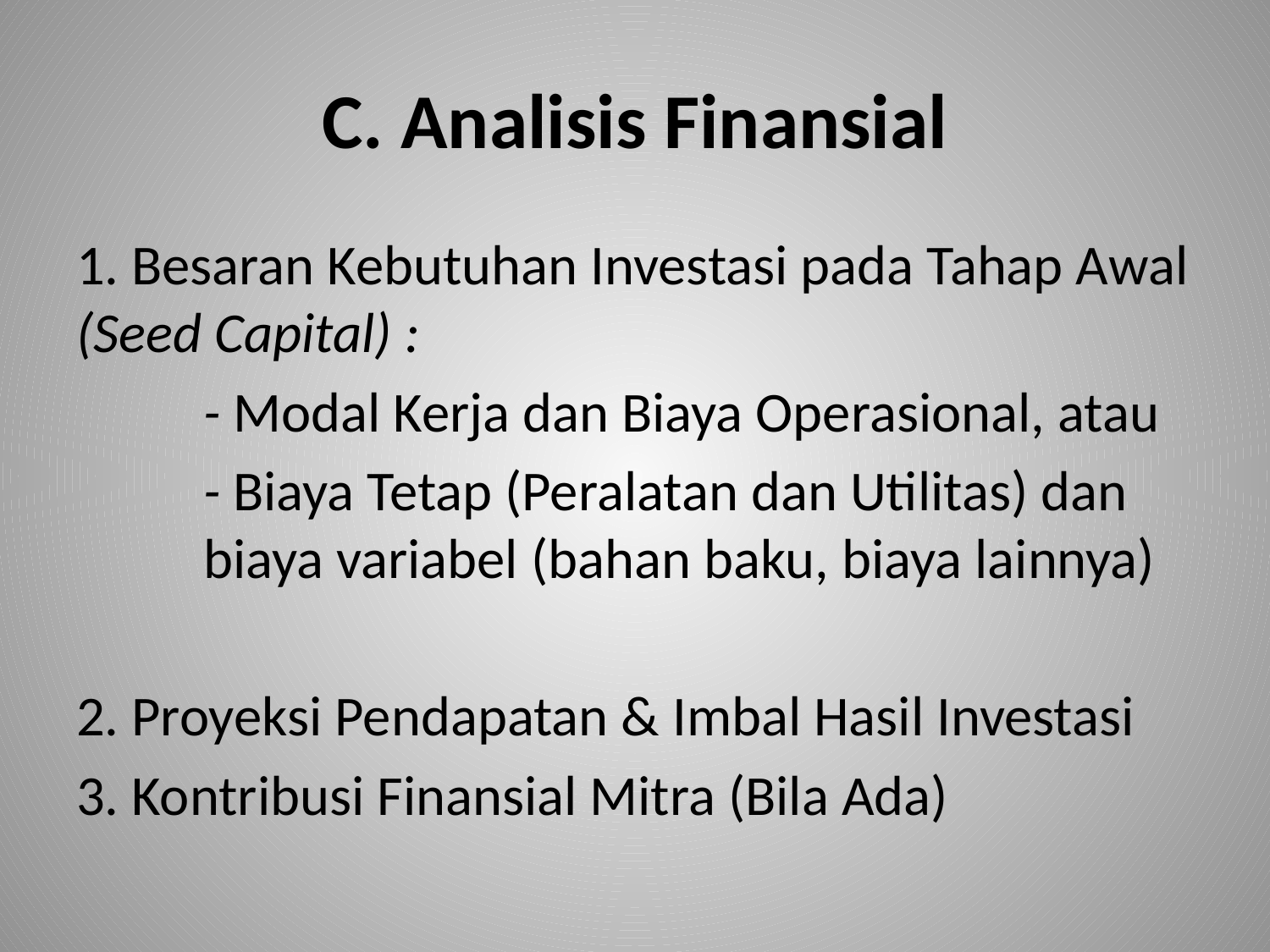

# C. Analisis Finansial
1. Besaran Kebutuhan Investasi pada Tahap Awal (Seed Capital) :
	- Modal Kerja dan Biaya Operasional, atau
	- Biaya Tetap (Peralatan dan Utilitas) dan 	biaya variabel (bahan baku, biaya lainnya)

2. Proyeksi Pendapatan & Imbal Hasil Investasi
3. Kontribusi Finansial Mitra (Bila Ada)